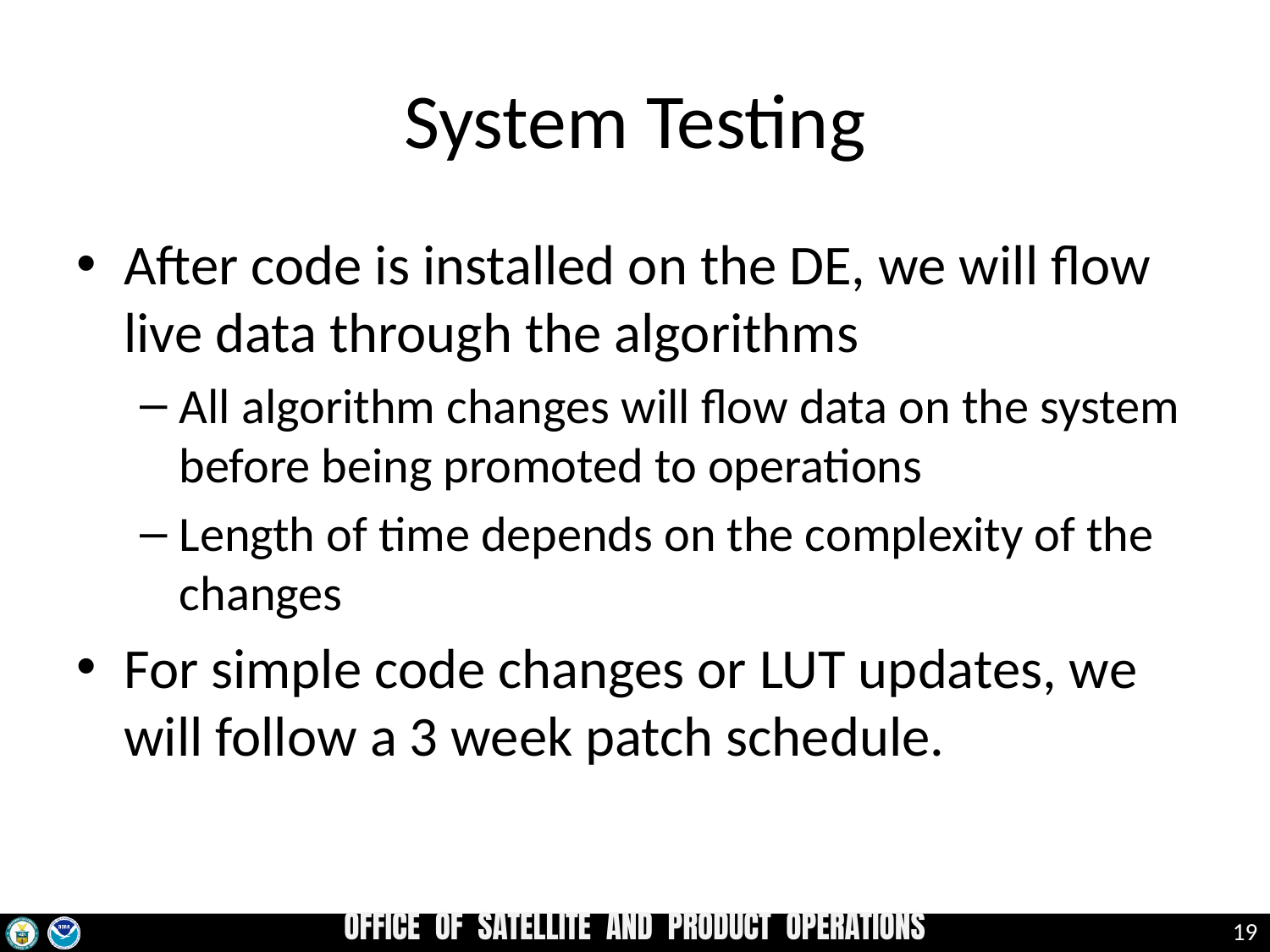

# System Testing
After code is installed on the DE, we will flow live data through the algorithms
All algorithm changes will flow data on the system before being promoted to operations
Length of time depends on the complexity of the changes
For simple code changes or LUT updates, we will follow a 3 week patch schedule.